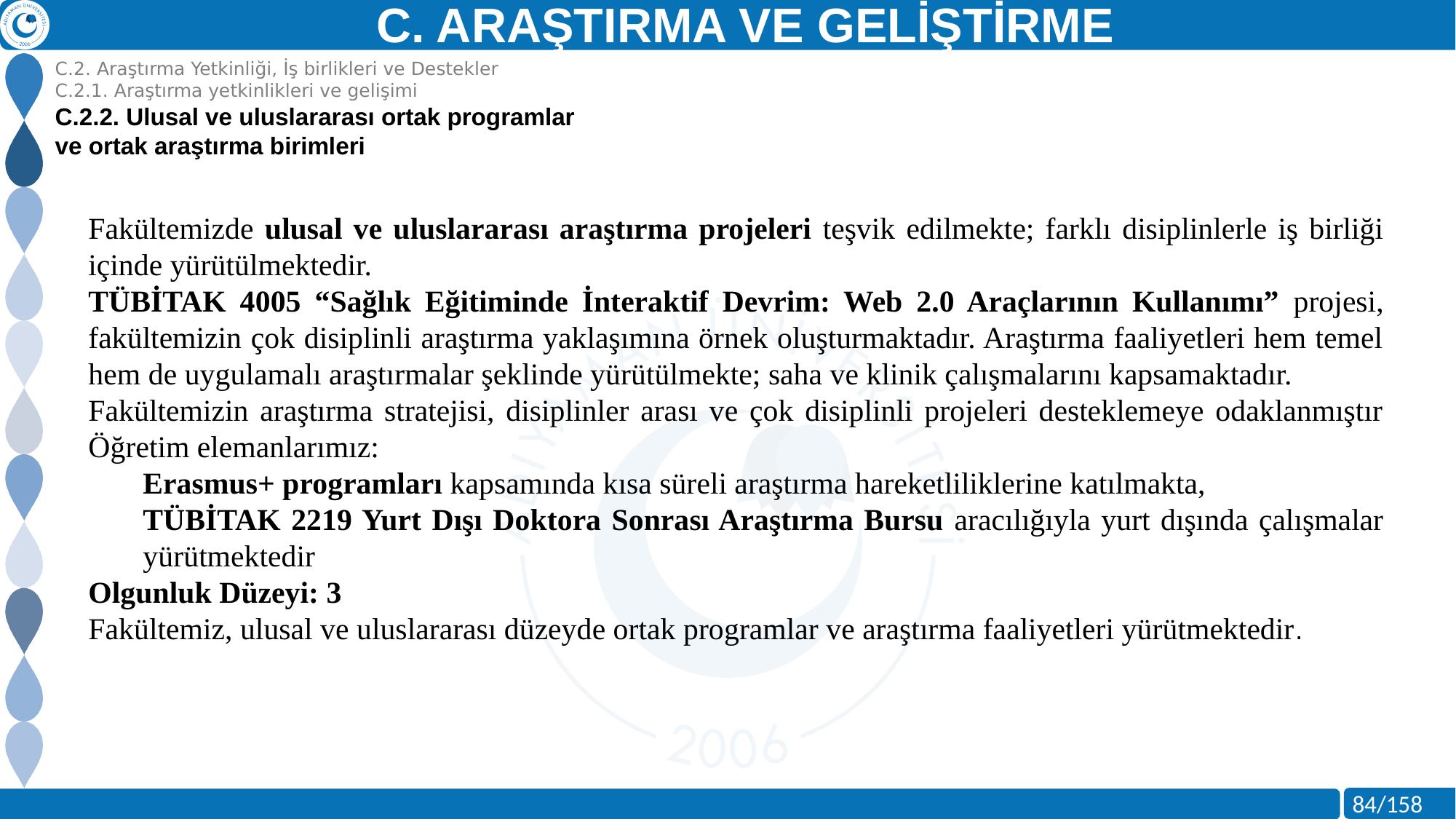

C. ARAŞTIRMA VE GELİŞTİRME
C.2. Araştırma Yetkinliği, İş birlikleri ve Destekler
C.2.1. Araştırma yetkinlikleri ve gelişimi
C.2.2. Ulusal ve uluslararası ortak programlar ve ortak araştırma birimleri

Fakültemizde ulusal ve uluslararası araştırma projeleri teşvik edilmekte; farklı disiplinlerle iş birliği içinde yürütülmektedir.
TÜBİTAK 4005 “Sağlık Eğitiminde İnteraktif Devrim: Web 2.0 Araçlarının Kullanımı” projesi, fakültemizin çok disiplinli araştırma yaklaşımına örnek oluşturmaktadır. Araştırma faaliyetleri hem temel hem de uygulamalı araştırmalar şeklinde yürütülmekte; saha ve klinik çalışmalarını kapsamaktadır.
Fakültemizin araştırma stratejisi, disiplinler arası ve çok disiplinli projeleri desteklemeye odaklanmıştır Öğretim elemanlarımız:
Erasmus+ programları kapsamında kısa süreli araştırma hareketliliklerine katılmakta,
TÜBİTAK 2219 Yurt Dışı Doktora Sonrası Araştırma Bursu aracılığıyla yurt dışında çalışmalar yürütmektedir
Olgunluk Düzeyi: 3
Fakültemiz, ulusal ve uluslararası düzeyde ortak programlar ve araştırma faaliyetleri yürütmektedir.